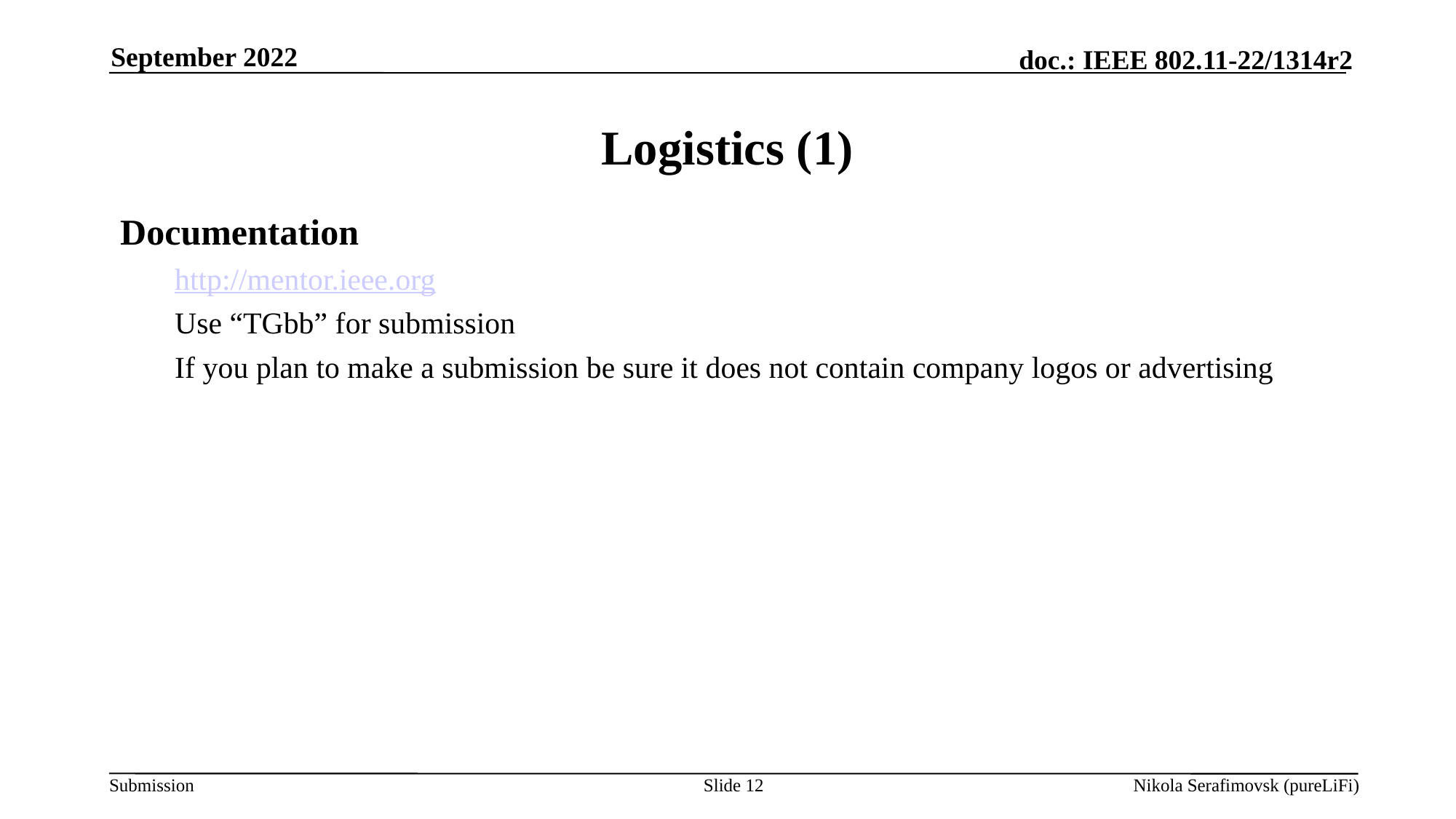

September 2022
# Logistics (1)
Documentation
http://mentor.ieee.org
Use “TGbb” for submission
If you plan to make a submission be sure it does not contain company logos or advertising

Slide 12
Nikola Serafimovsk (pureLiFi)